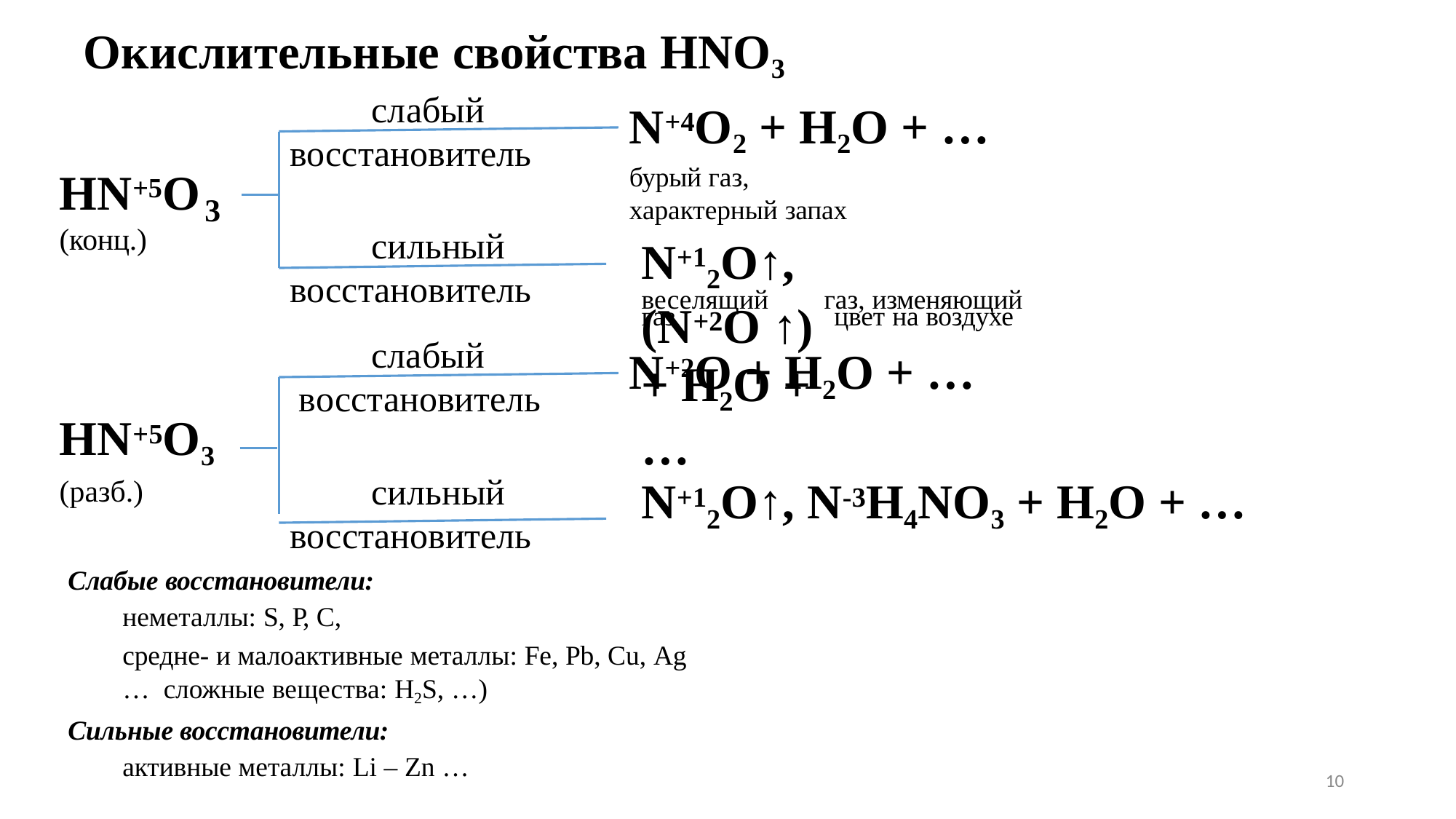

# Окислительные свойства HNO3
слабый
N+4O2 + H2O + …
бурый газ,  характерный запах
N+12O↑, (N+2O ↑) + H2O + …

восстановитель
HN+5O
(конц.)
3

сильный
восстановитель
слабый
веселящий	газ, изменяющий
газ	цвет на воздухе
N+2O + H2O + …

восстановитель
HN+5O3
(разб.)

сильный  восстановитель
N+12O↑, N-3H4NO3 + H2O + …
Слабые восстановители:
неметаллы: S, P, C,
средне- и малоактивные металлы: Fe, Pb, Cu, Ag …  сложные вещества: H2S, …)
Сильные восстановители:
активные металлы: Li – Zn …
10